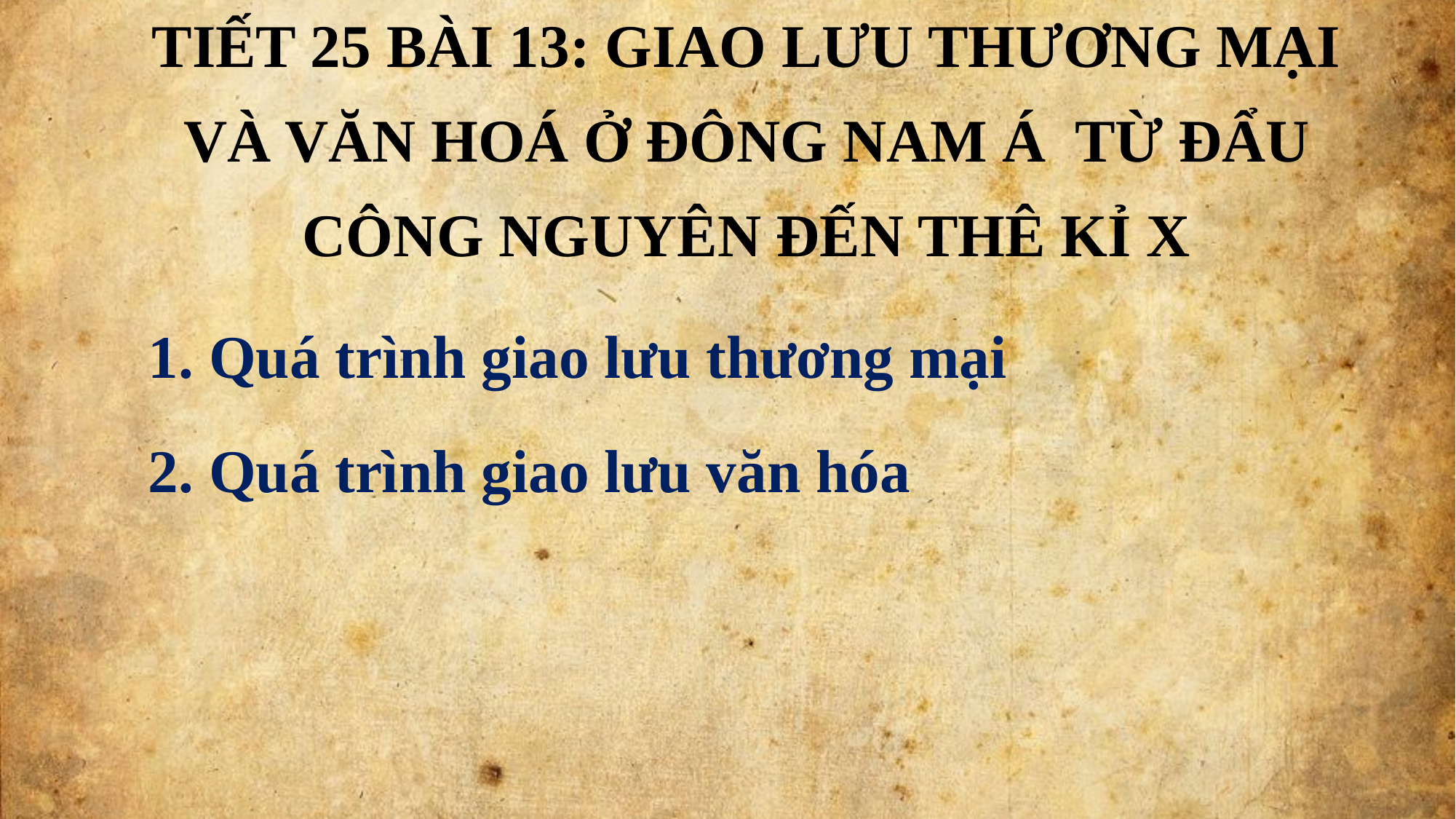

TIẾT 25 BÀI 13: GIAO LƯU THƯƠNG MẠI VÀ VĂN HOÁ Ở ĐÔNG NAM Á  TỪ ĐẨU CÔNG NGUYÊN ĐẾN THÊ KỈ X
1. Quá trình giao lưu thương mại
2. Quá trình giao lưu văn hóa